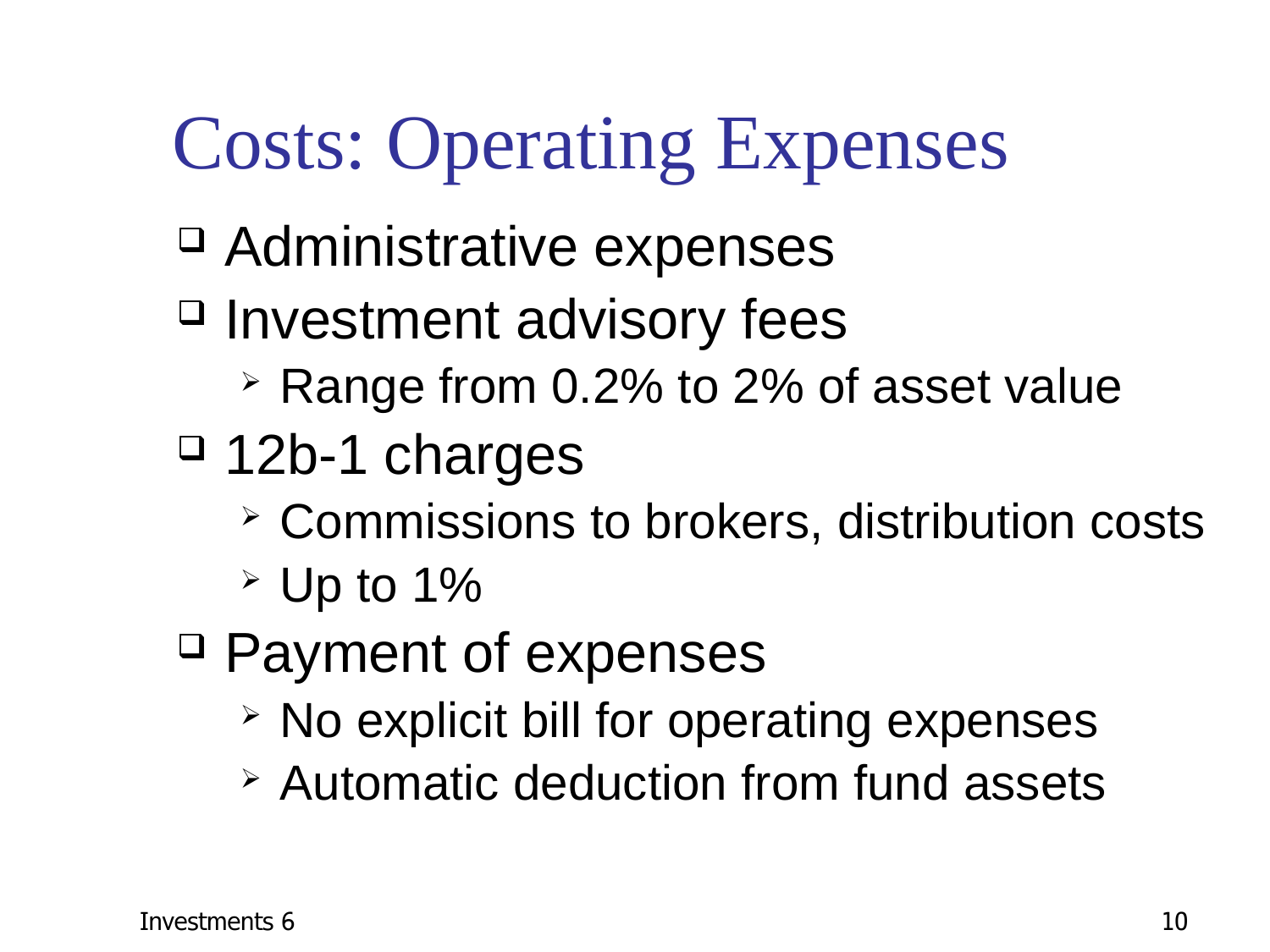

# Costs: Operating Expenses
Administrative expenses
Investment advisory fees
Range from 0.2% to 2% of asset value
12b-1 charges
Commissions to brokers, distribution costs
Up to 1%
Payment of expenses
No explicit bill for operating expenses
Automatic deduction from fund assets
Investments 6
10